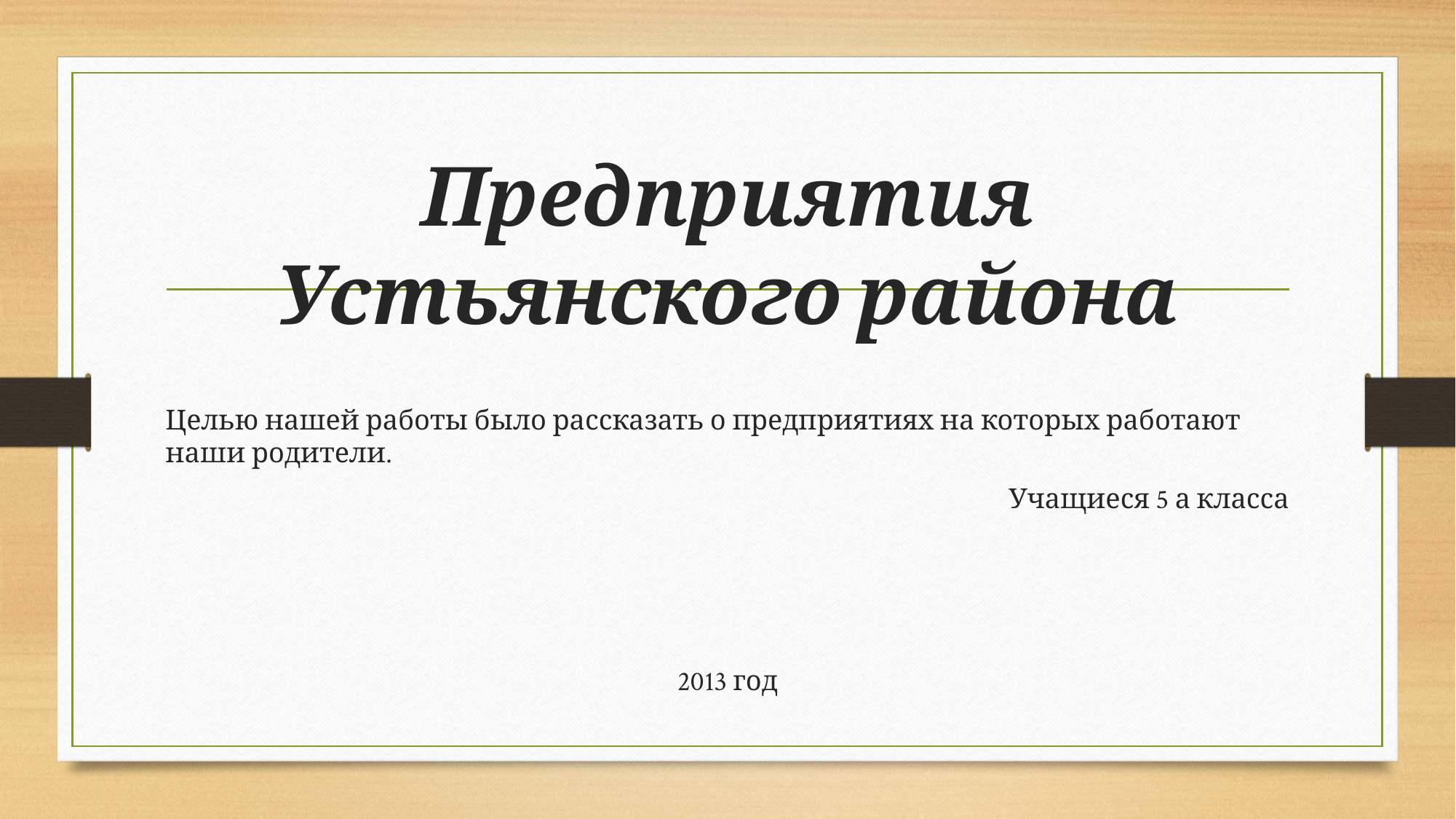

# Предприятия Устьянского района

Целью нашей работы было рассказать о предприятиях на которых работают наши родители.
Учащиеся 5 а класса

2013 год